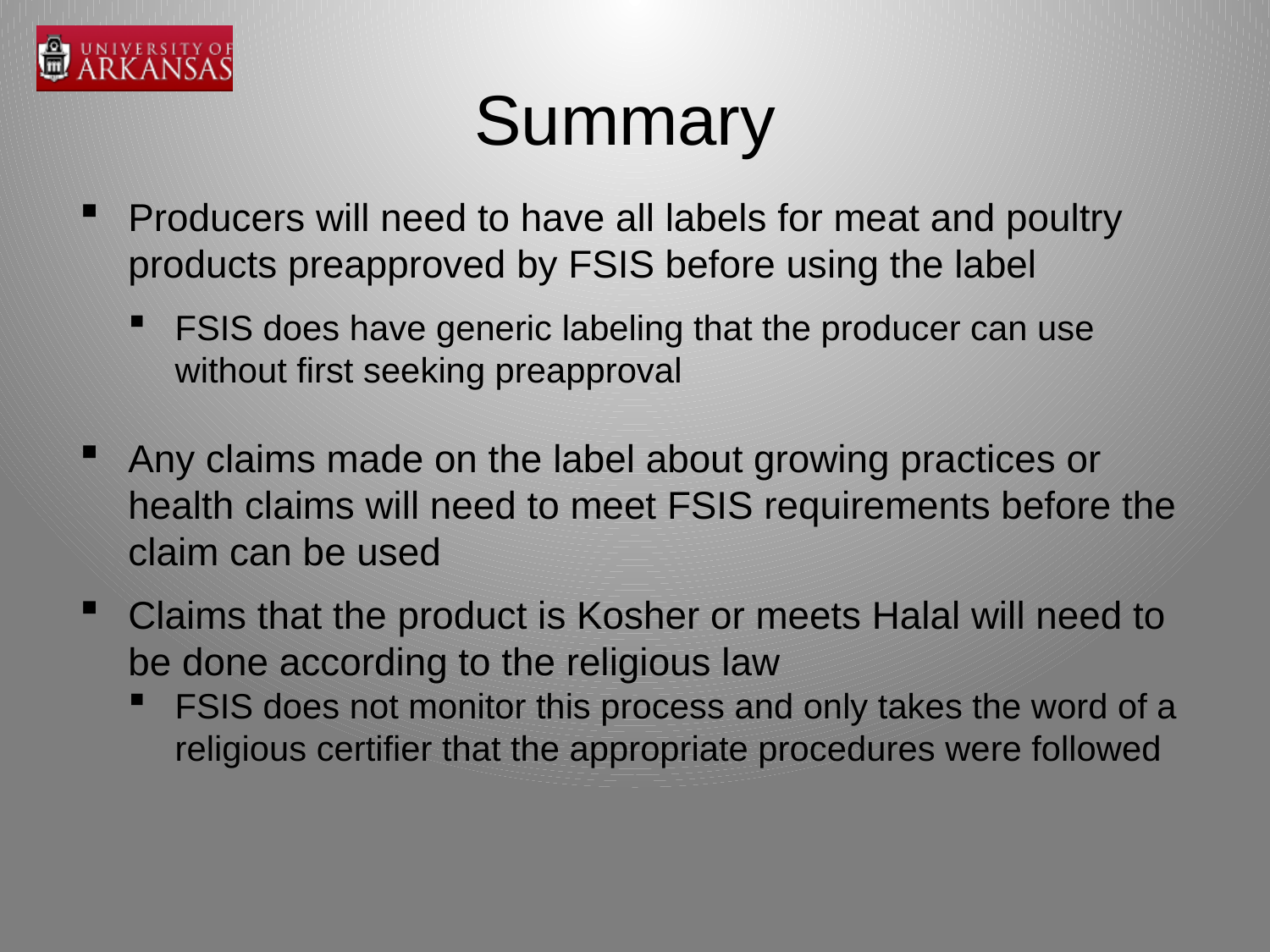

# Summary
Producers will need to have all labels for meat and poultry products preapproved by FSIS before using the label

FSIS does have generic labeling that the producer can use without first seeking preapproval

Any claims made on the label about growing practices or health claims will need to meet FSIS requirements before the claim can be used

Claims that the product is Kosher or meets Halal will need to be done according to the religious law
FSIS does not monitor this process and only takes the word of a religious certifier that the appropriate procedures were followed